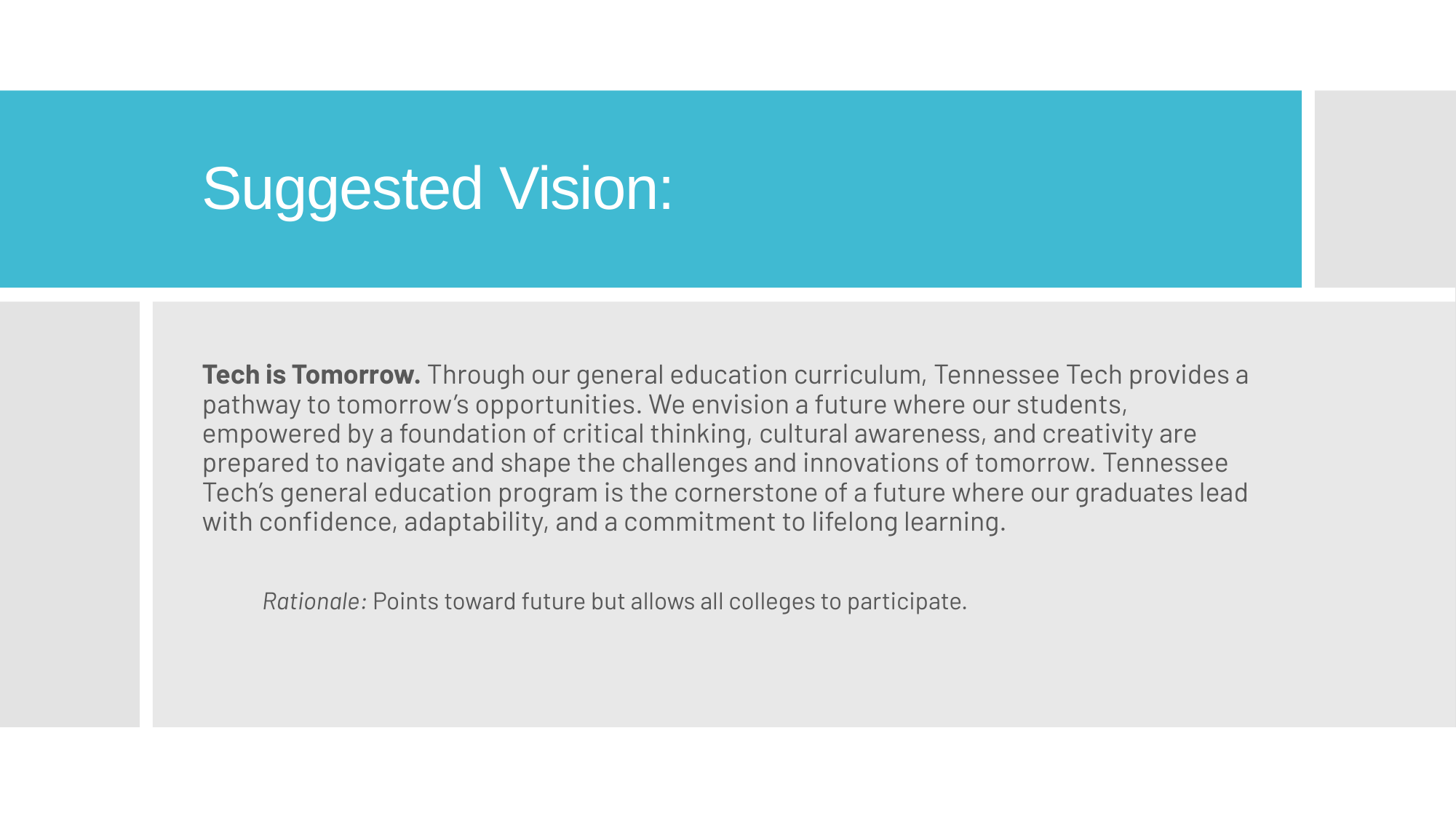

# Suggested Vision:

Tech is Tomorrow. Through our general education curriculum, Tennessee Tech provides a pathway to tomorrow’s opportunities. We envision a future where our students, empowered by a foundation of critical thinking, cultural awareness, and creativity are prepared to navigate and shape the challenges and innovations of tomorrow. Tennessee Tech’s general education program is the cornerstone of a future where our graduates lead with confidence, adaptability, and a commitment to lifelong learning.

Rationale: Points toward future but allows all colleges to participate.